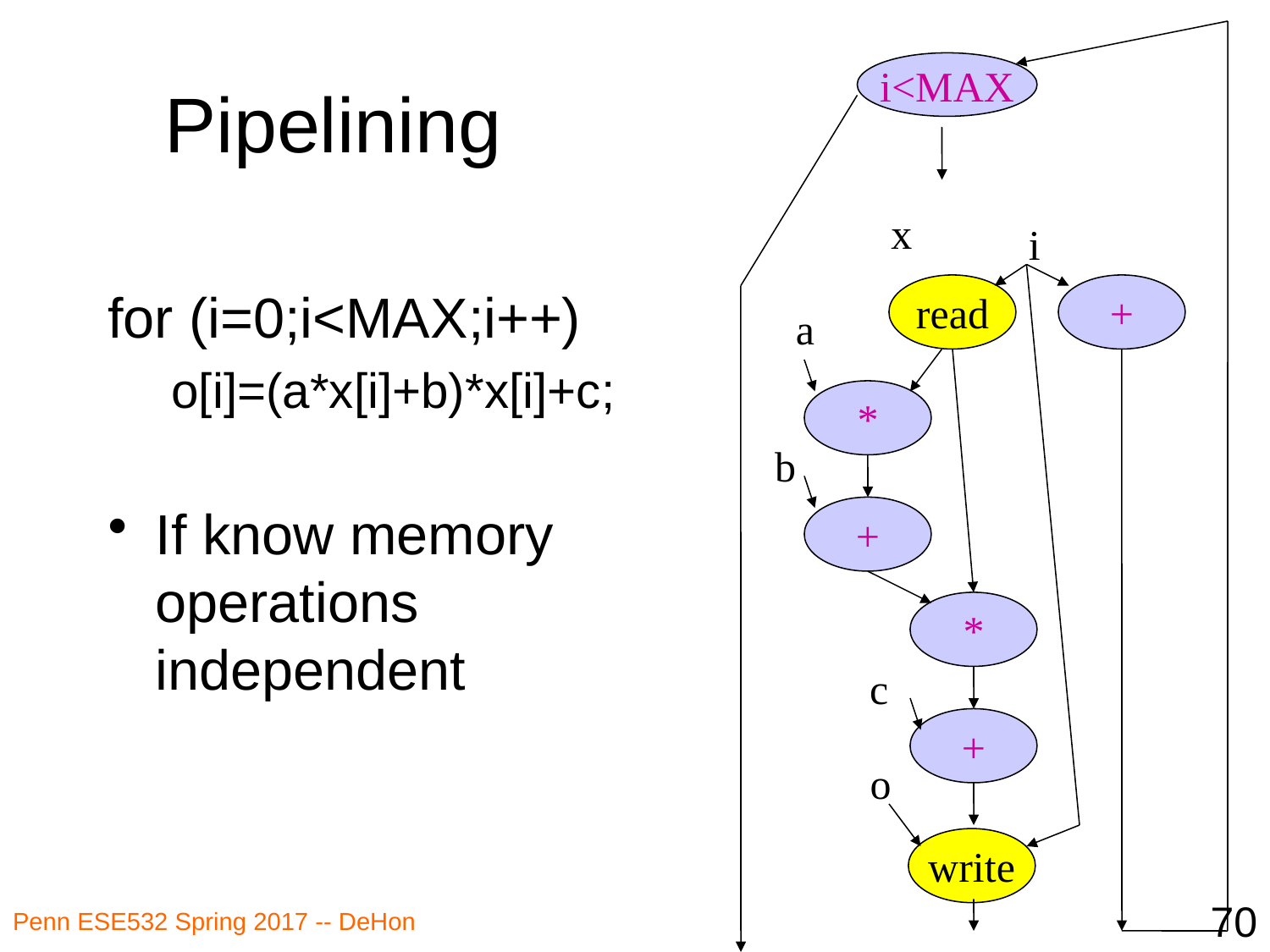

# Pipelining
i<MAX

x
i

for (i=0;i<MAX;i++)
o[i]=(a*x[i]+b)*x[i]+c;

If know memory operations independent
read
+

a

*
b

+

*
c

+
o

write
70
Penn ESE532 Spring 2017 -- DeHon